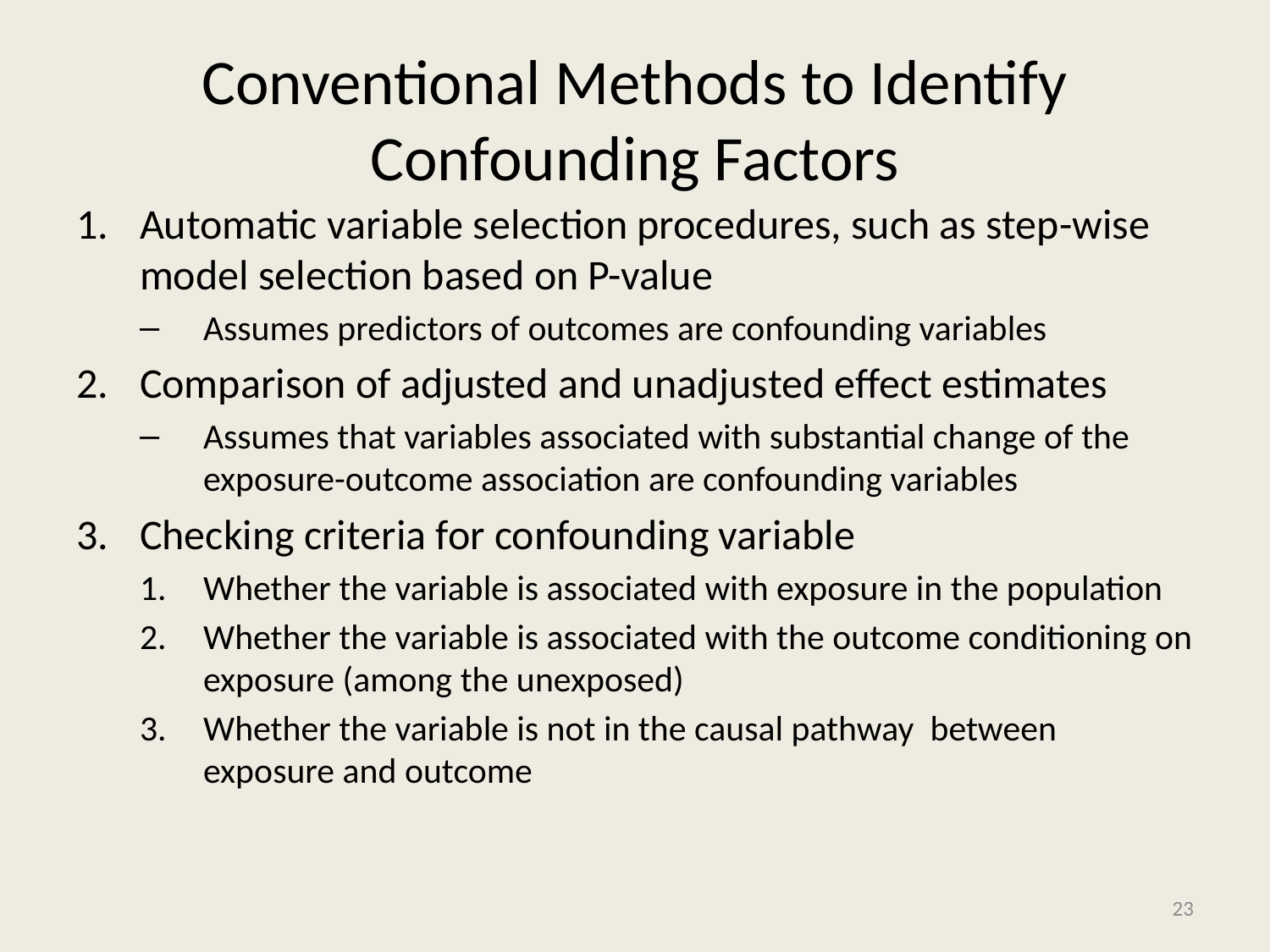

# Conventional Methods to Identify Confounding Factors
Automatic variable selection procedures, such as step-wise model selection based on P-value
Assumes predictors of outcomes are confounding variables
Comparison of adjusted and unadjusted effect estimates
Assumes that variables associated with substantial change of the exposure-outcome association are confounding variables
Checking criteria for confounding variable
Whether the variable is associated with exposure in the population
Whether the variable is associated with the outcome conditioning on exposure (among the unexposed)
Whether the variable is not in the causal pathway  between exposure and outcome

23